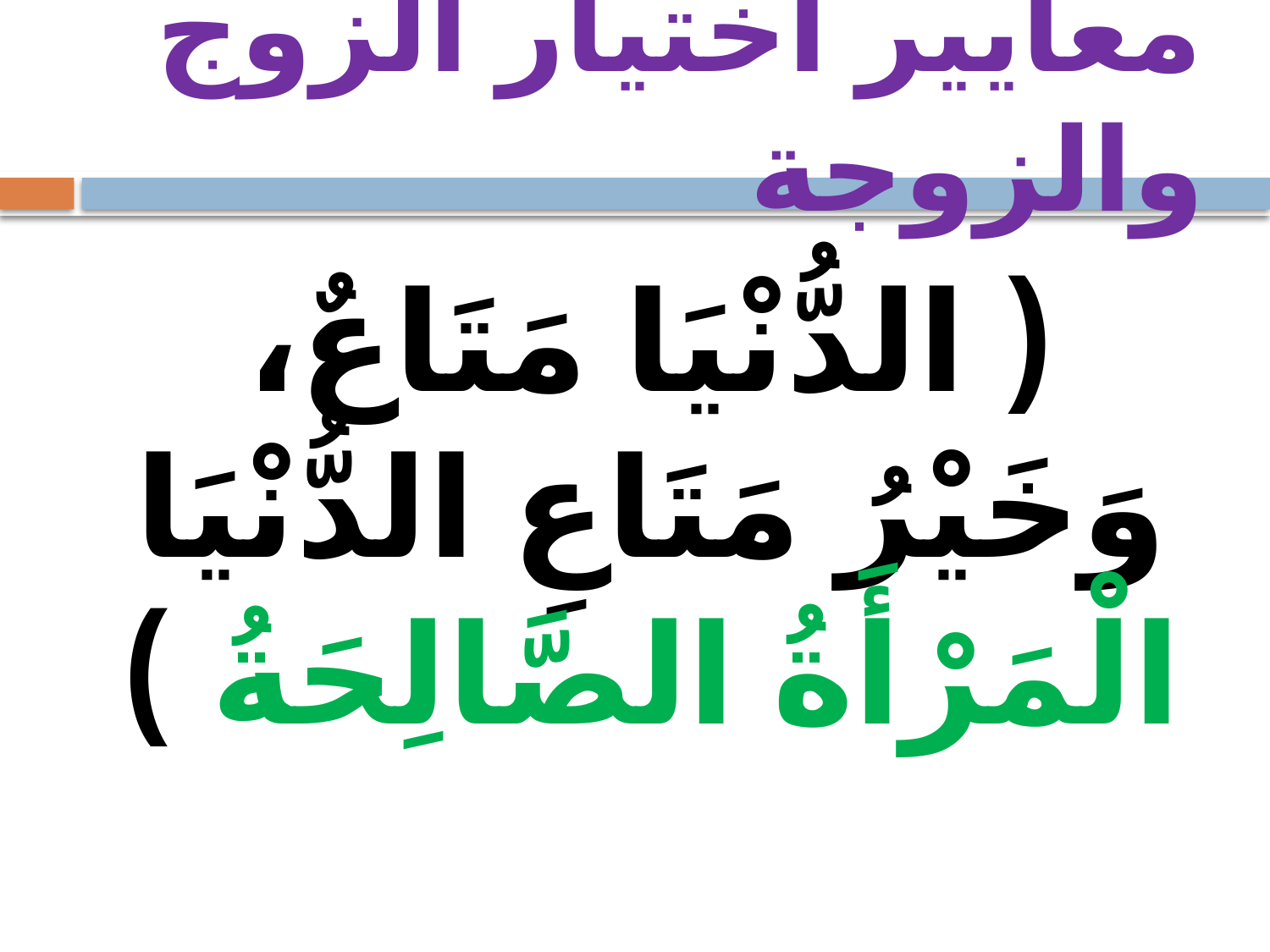

# معايير اختيار الزوج والزوجة
( الدُّنْيَا مَتَاعٌ، وَخَيْرُ مَتَاعِ الدُّنْيَا الْمَرْأَةُ الصَّالِحَةُ )